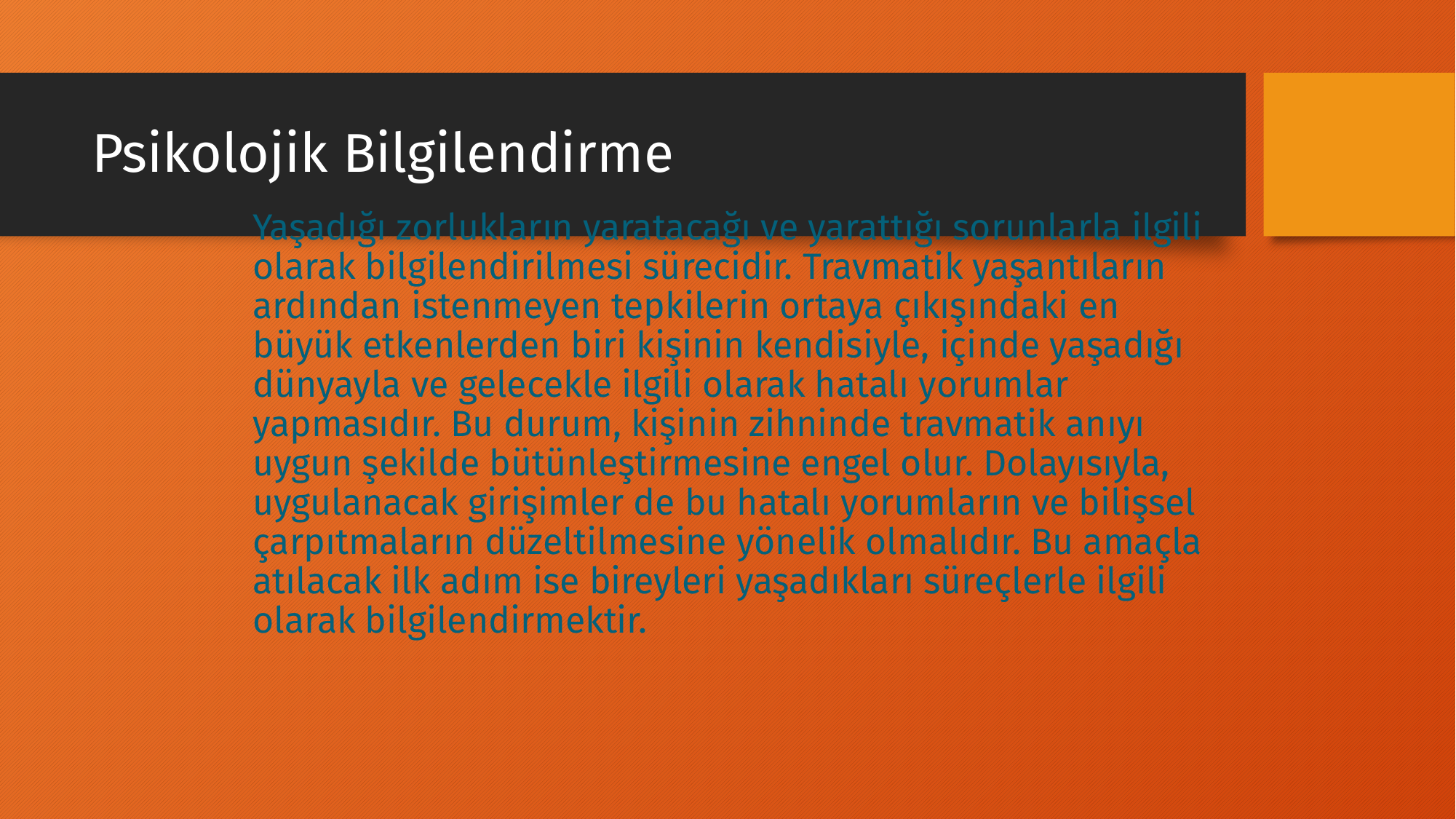

# Psikolojik Bilgilendirme
	Yaşadığı zorlukların yaratacağı ve yarattığı sorunlarla ilgili olarak bilgilendirilmesi sürecidir. Travmatik yaşantıların ardından istenmeyen tepkilerin ortaya çıkışındaki en büyük etkenlerden biri kişinin kendisiyle, içinde yaşadığı dünyayla ve gelecekle ilgili olarak hatalı yorumlar yapmasıdır. Bu durum, kişinin zihninde travmatik anıyı uygun şekilde bütünleştirmesine engel olur. Dolayısıyla, uygulanacak girişimler de bu hatalı yorumların ve bilişsel çarpıtmaların düzeltilmesine yönelik olmalıdır. Bu amaçla atılacak ilk adım ise bireyleri yaşadıkları süreçlerle ilgili olarak bilgilendirmektir.